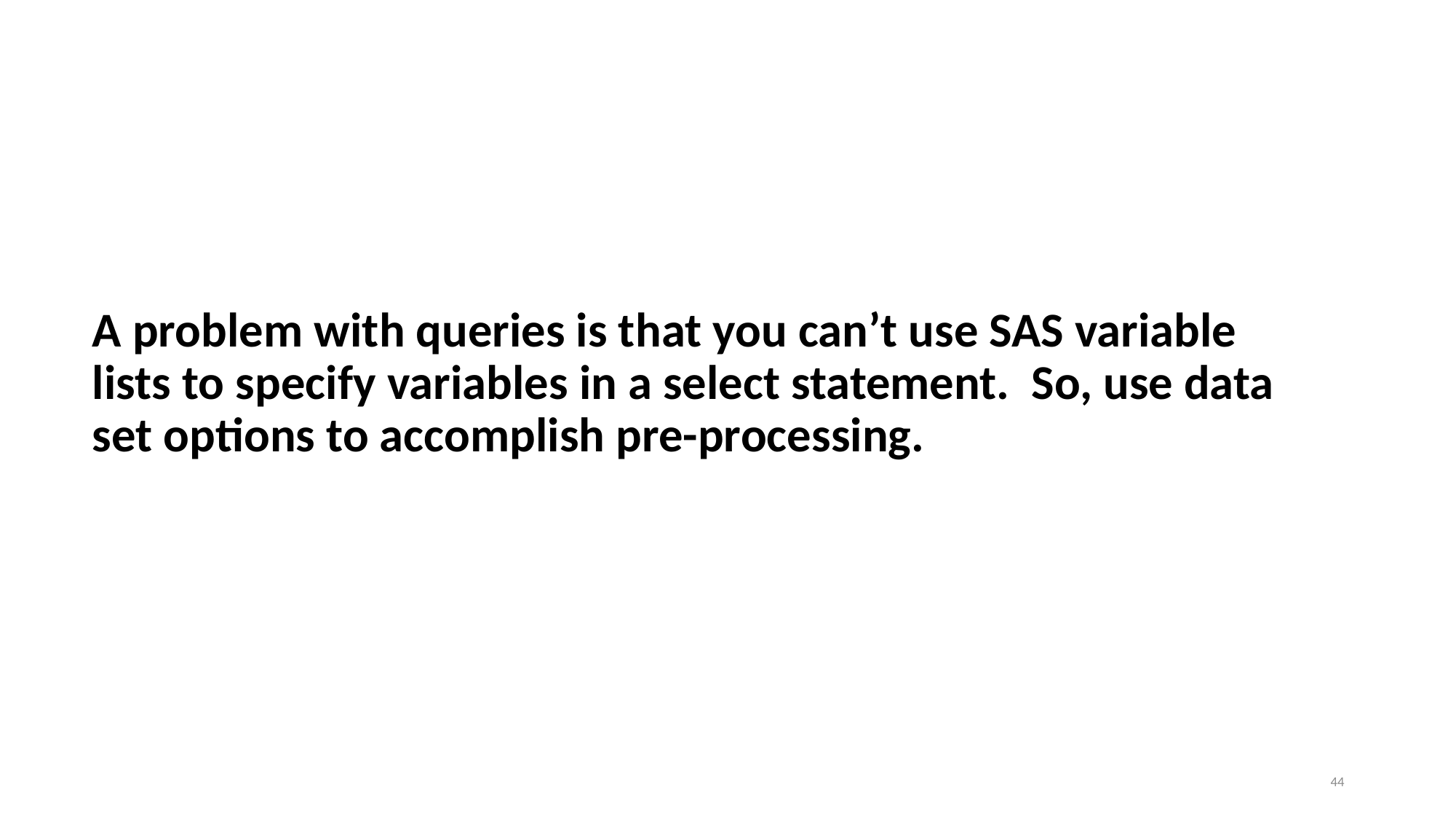

# A problem with queries is that you can’t use SAS variable lists to specify variables in a select statement.  So, use data set options to accomplish pre-processing.
44